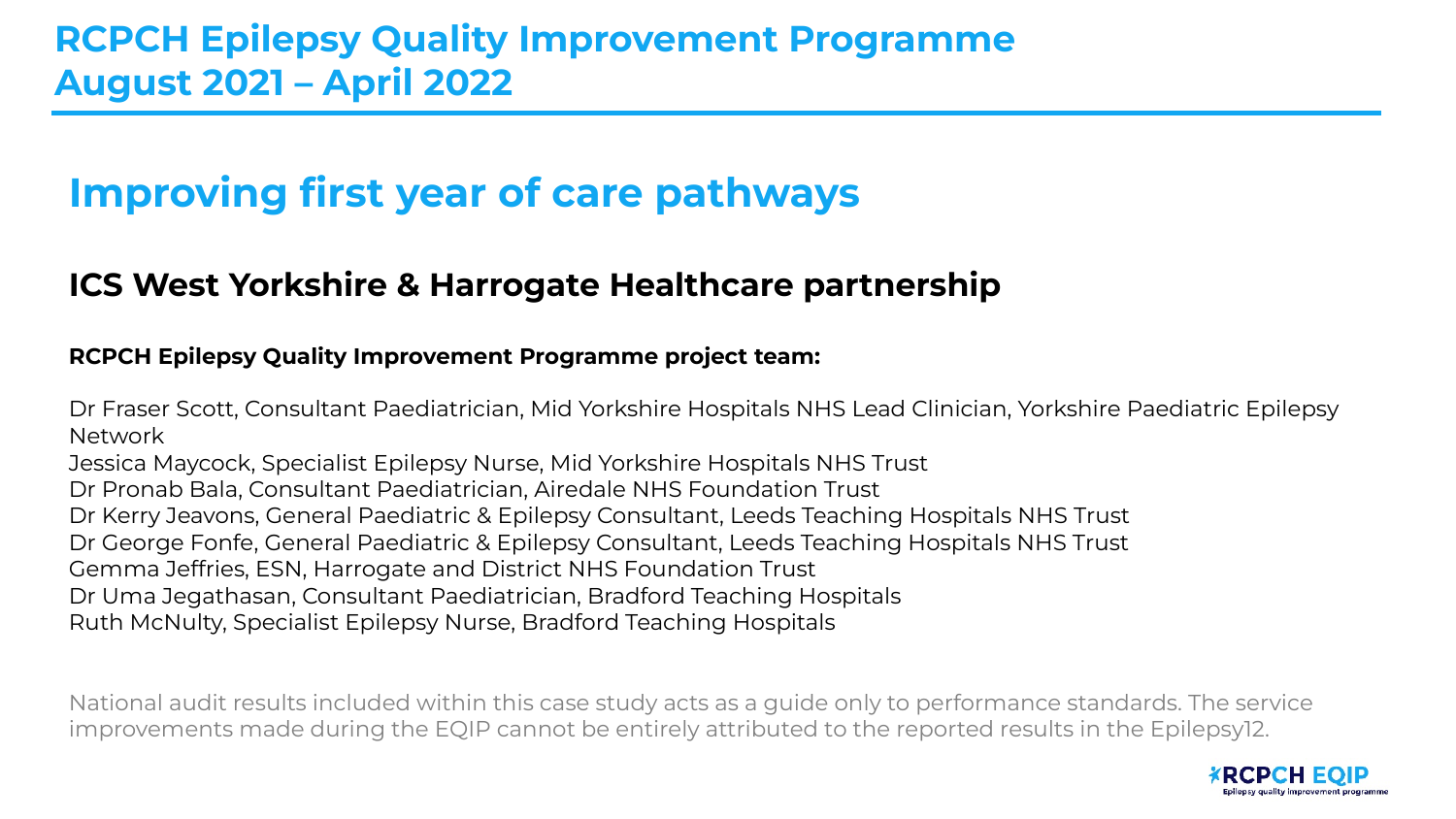

RCPCH Epilepsy Quality Improvement Programme
August 2021 – April 2022

Improving first year of care pathways

ICS West Yorkshire & Harrogate Healthcare partnership

RCPCH Epilepsy Quality Improvement Programme project team:

Dr Fraser Scott, Consultant Paediatrician, Mid Yorkshire Hospitals NHS Lead Clinician, Yorkshire Paediatric Epilepsy Network
Jessica Maycock, Specialist Epilepsy Nurse, Mid Yorkshire Hospitals NHS Trust
Dr Pronab Bala, Consultant Paediatrician, Airedale NHS Foundation Trust
Dr Kerry Jeavons, General Paediatric & Epilepsy Consultant, Leeds Teaching Hospitals NHS Trust
Dr George Fonfe, General Paediatric & Epilepsy Consultant, Leeds Teaching Hospitals NHS Trust
Gemma Jeffries, ESN, Harrogate and District NHS Foundation Trust
Dr Uma Jegathasan, Consultant Paediatrician, Bradford Teaching Hospitals
Ruth McNulty, Specialist Epilepsy Nurse, Bradford Teaching Hospitals

National audit results included within this case study acts as a guide only to performance standards. The service improvements made during the EQIP cannot be entirely attributed to the reported results in the Epilepsy12.